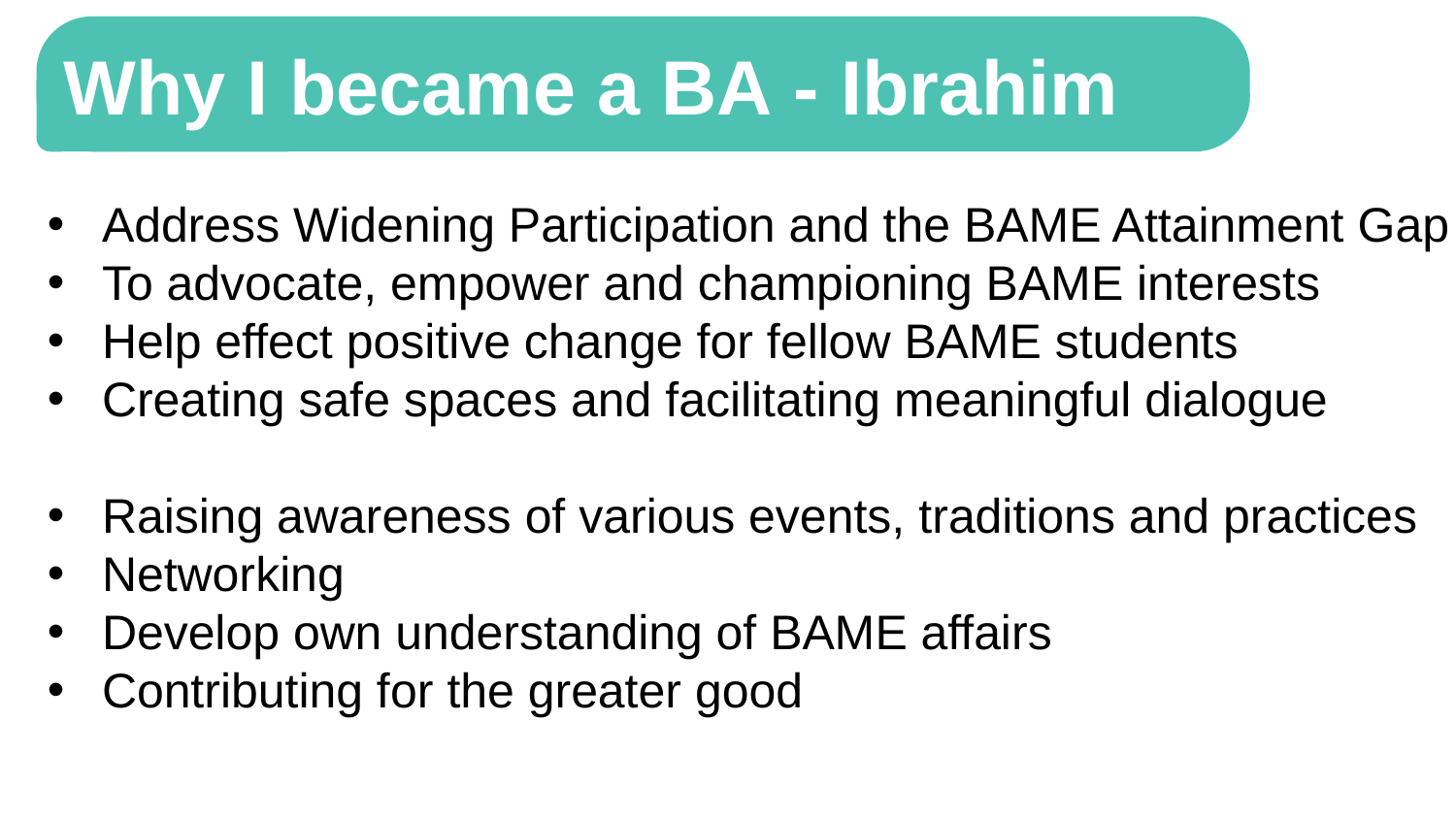

Why I became a BA - Ibrahim

Address Widening Participation and the BAME Attainment Gap
To advocate, empower and championing BAME interests
Help effect positive change for fellow BAME students
Creating safe spaces and facilitating meaningful dialogue

Raising awareness of various events, traditions and practices
Networking
Develop own understanding of BAME affairs
Contributing for the greater good